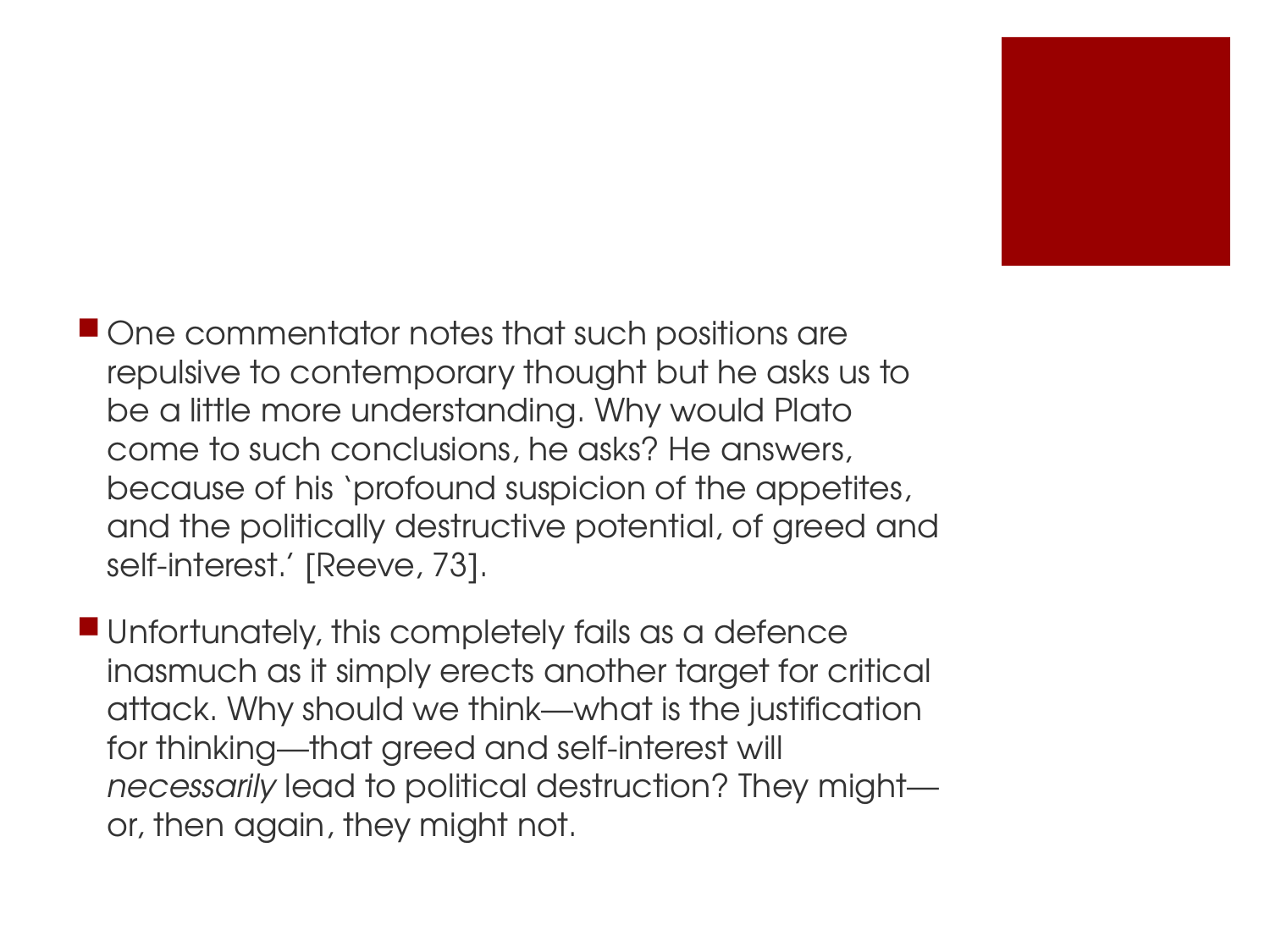

#
One commentator notes that such positions are repulsive to contemporary thought but he asks us to be a little more understanding. Why would Plato come to such conclusions, he asks? He answers, because of his ‘profound suspicion of the appetites, and the politically destructive potential, of greed and self-interest.’ [Reeve, 73].
Unfortunately, this completely fails as a defence inasmuch as it simply erects another target for critical attack. Why should we think—what is the justification for thinking—that greed and self-interest will necessarily lead to political destruction? They might—or, then again, they might not.